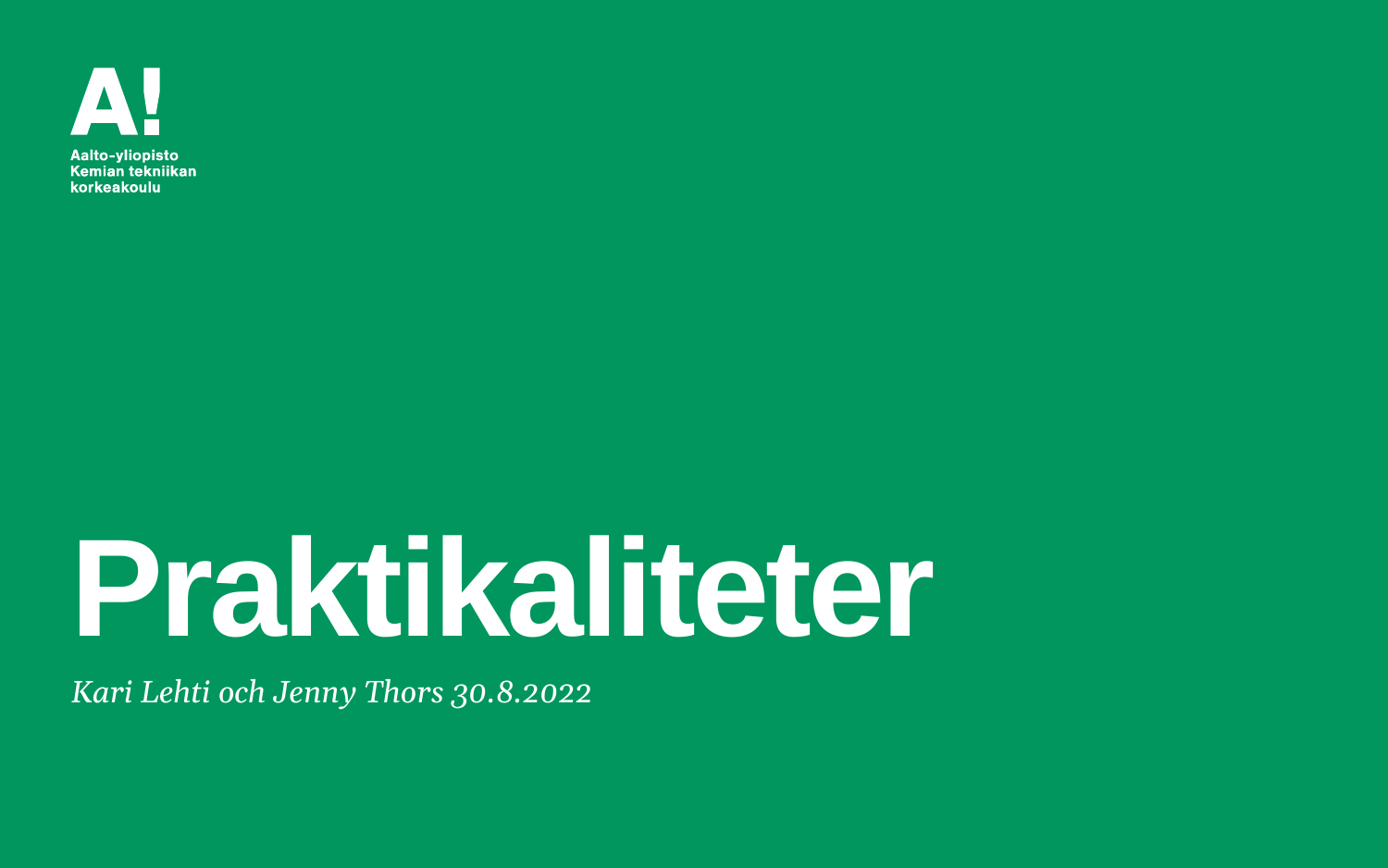

# Praktikaliteter
Kari Lehti och Jenny Thors 30.8.2022